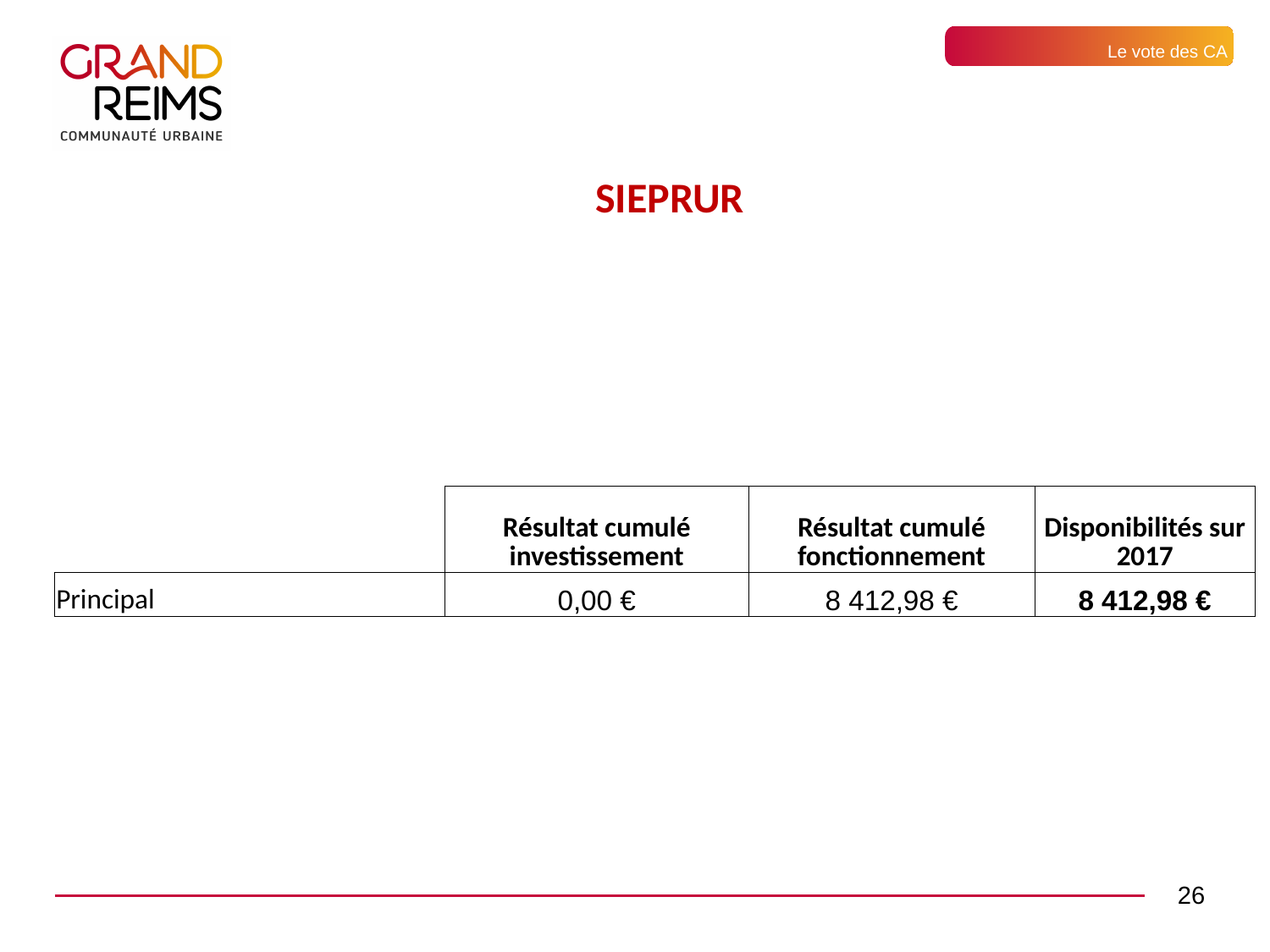

Le vote des CA
sieprur

|  | Résultat cumulé investissement | Résultat cumulé fonctionnement | Disponibilités sur 2017 |
| --- | --- | --- | --- |
| Principal | 0,00 € | 8 412,98 € | 8 412,98 € |